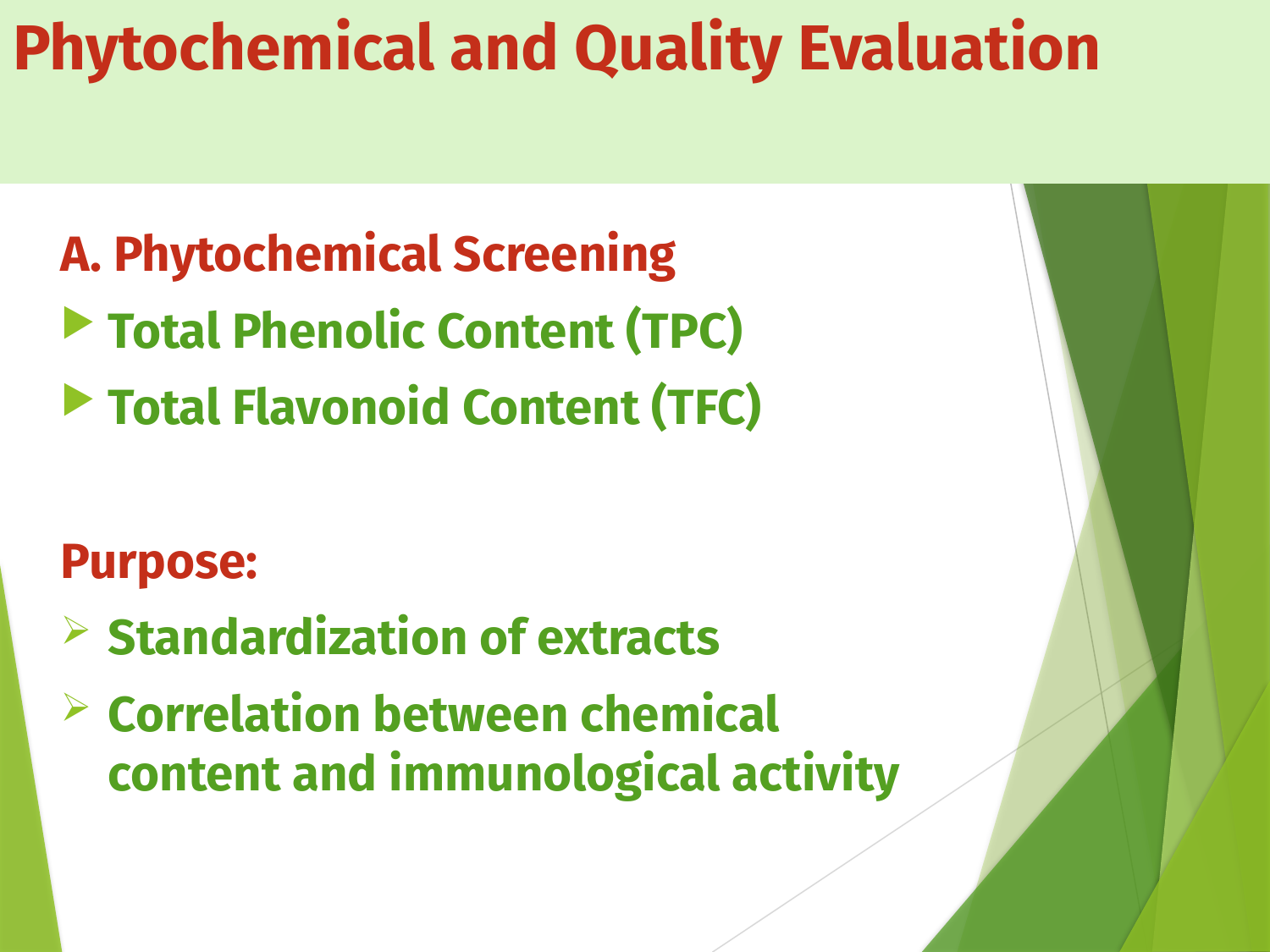

# Phytochemical and Quality Evaluation
A. Phytochemical Screening
Total Phenolic Content (TPC)
Total Flavonoid Content (TFC)

Purpose:
Standardization of extracts
Correlation between chemical content and immunological activity